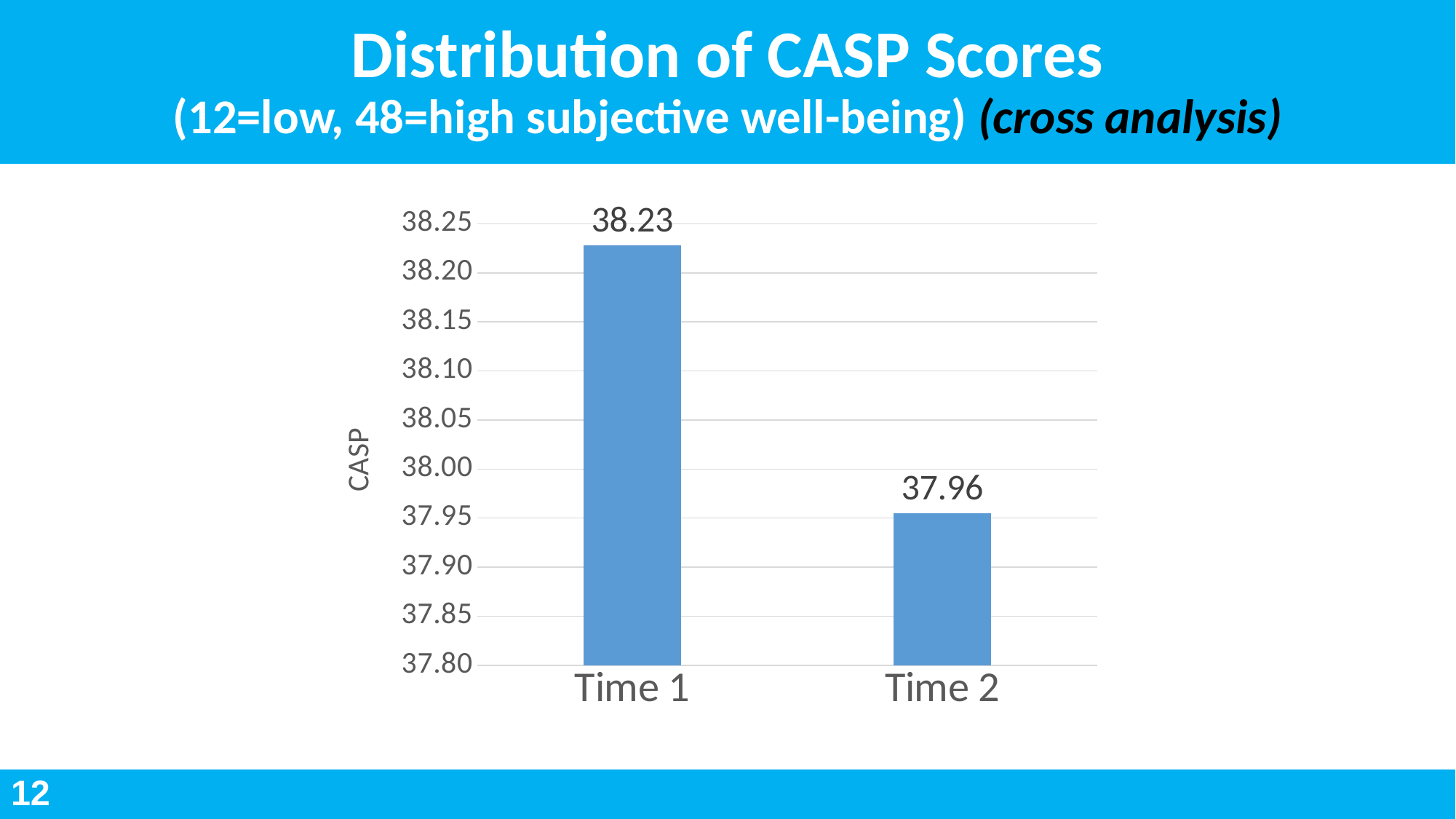

# Distribution of CASP Scores (12=low, 48=high subjective well-being) (cross analysis)

### Chart

| Category |  |
|---|---|
| Time 1 | 38.228 |
| Time 2 | 37.955 |
12